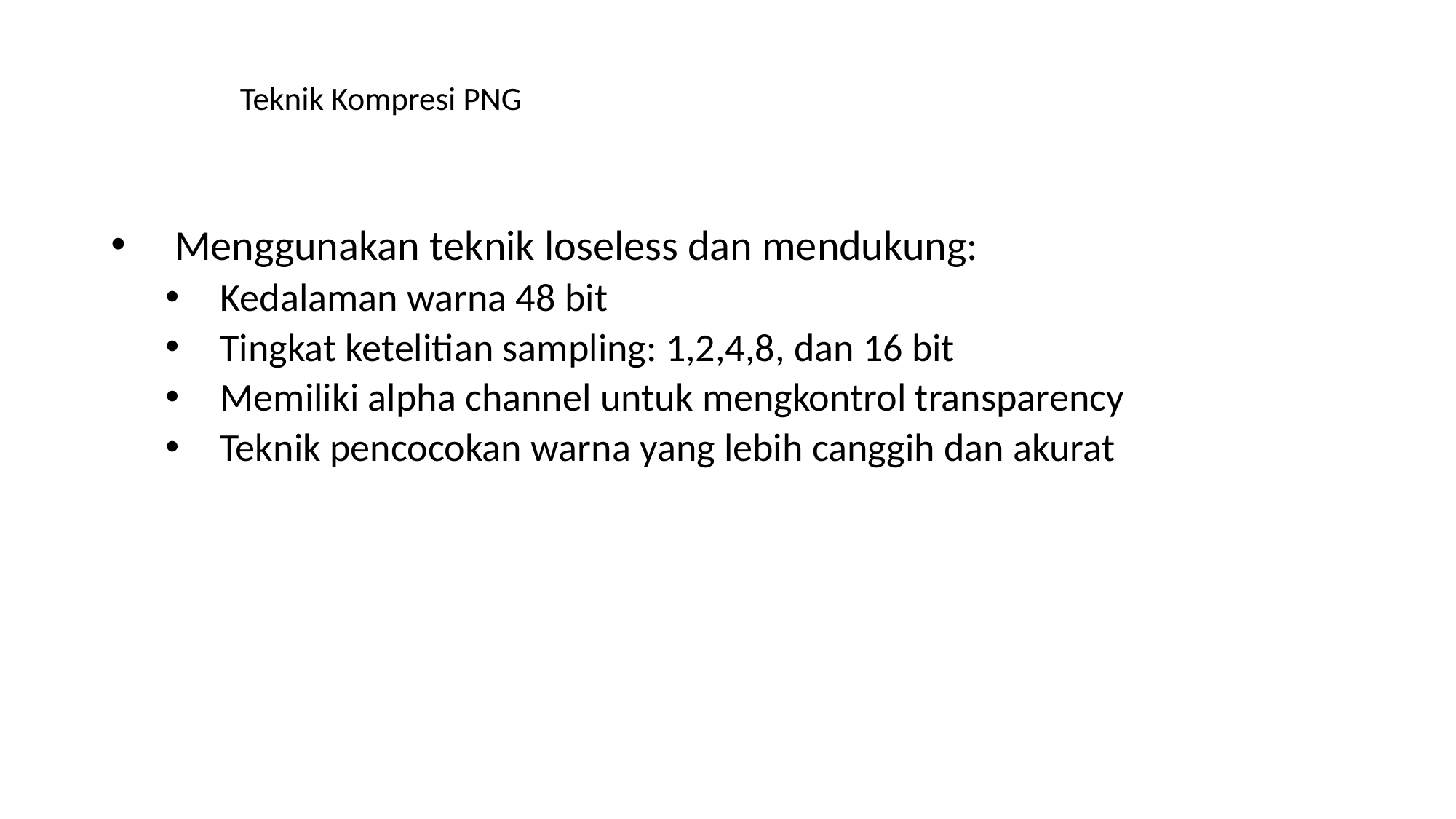

# Teknik Kompresi PNG
Menggunakan teknik loseless dan mendukung:
Kedalaman warna 48 bit
Tingkat ketelitian sampling: 1,2,4,8, dan 16 bit
Memiliki alpha channel untuk mengkontrol transparency
Teknik pencocokan warna yang lebih canggih dan akurat